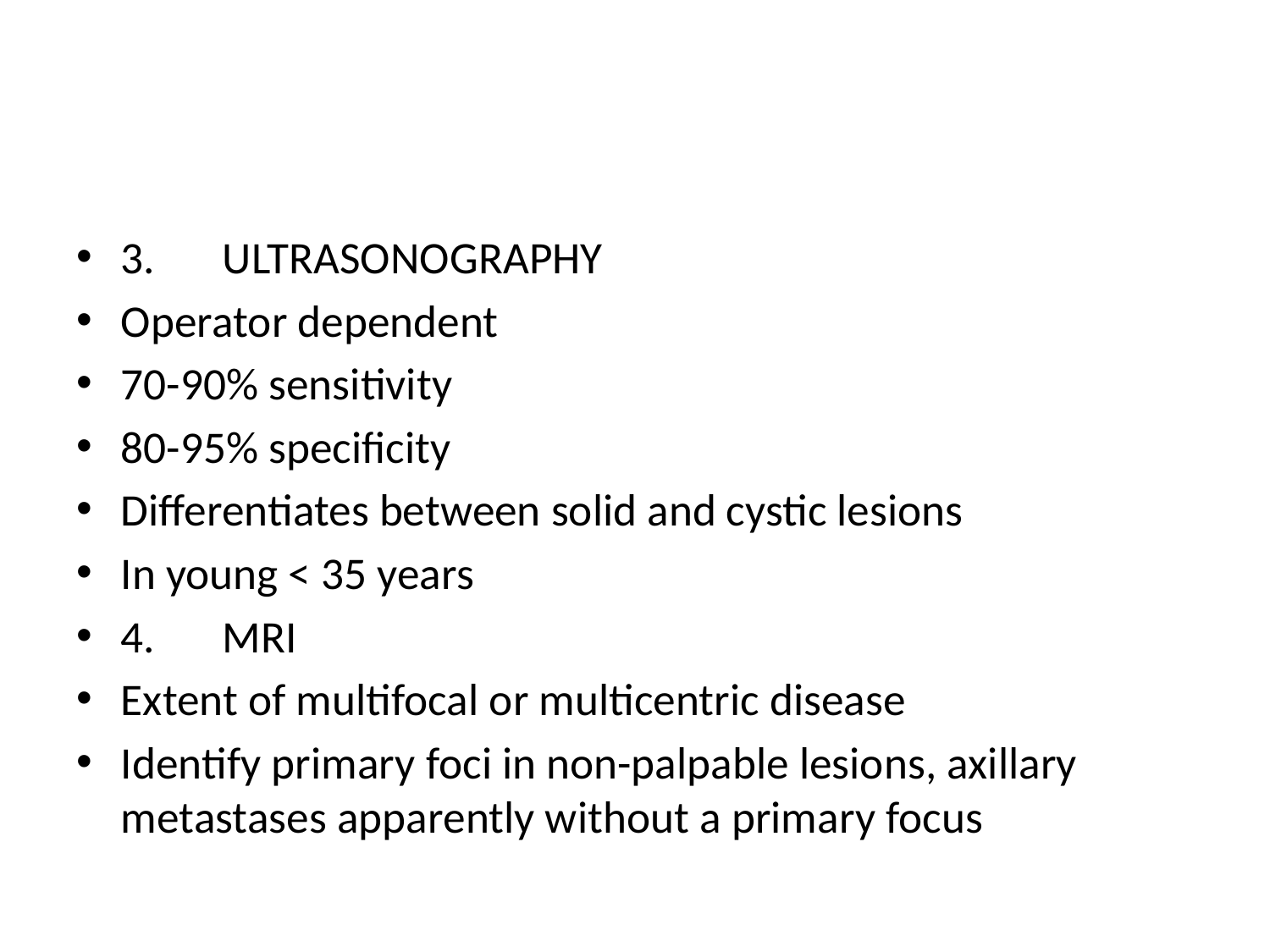

#
3. 	ULTRASONOGRAPHY
Operator dependent
70-90% sensitivity
80-95% specificity
Differentiates between solid and cystic lesions
In young < 35 years
4.	MRI
Extent of multifocal or multicentric disease
Identify primary foci in non-palpable lesions, axillary metastases apparently without a primary focus